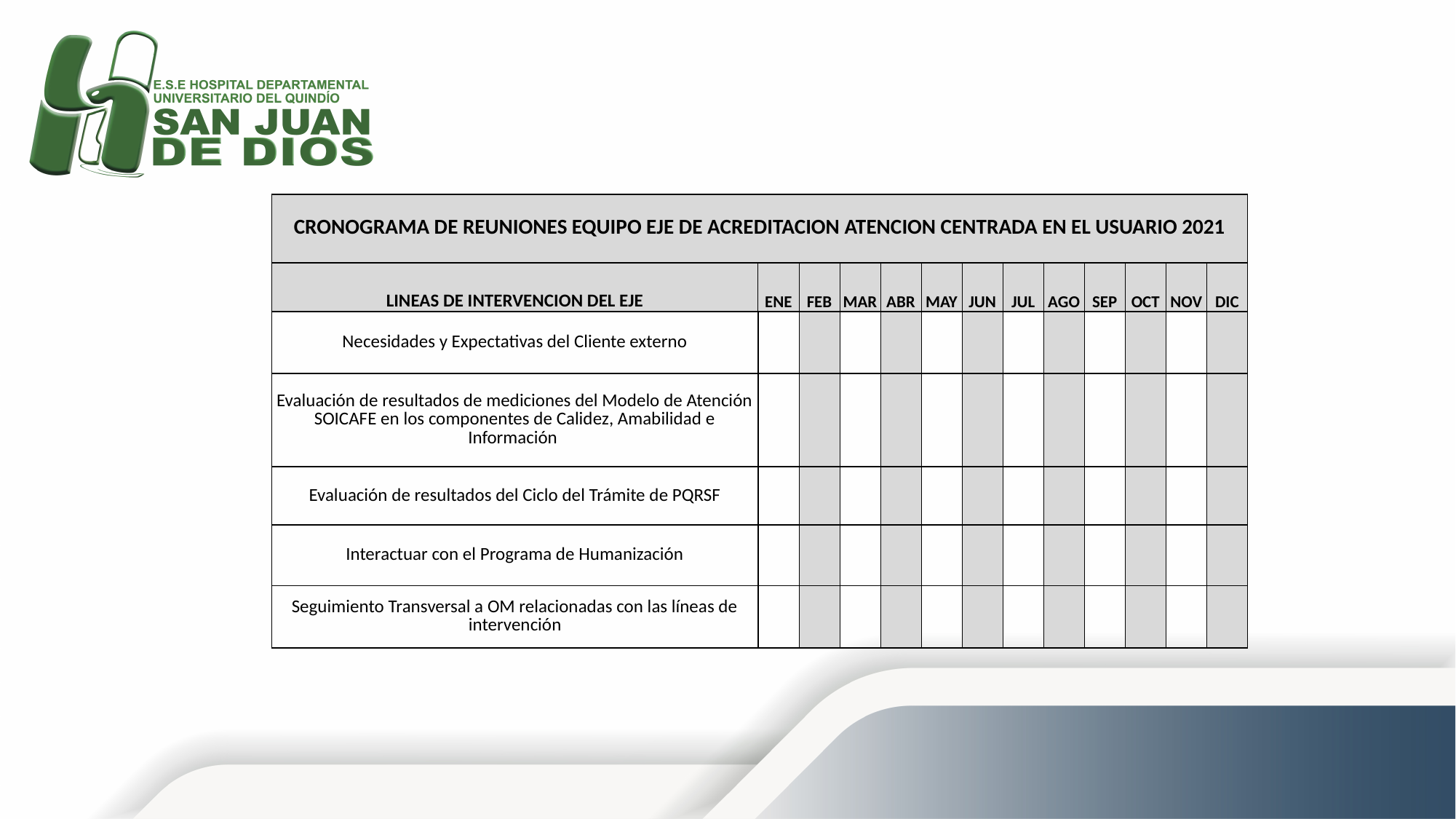

| CRONOGRAMA DE REUNIONES EQUIPO EJE DE ACREDITACION ATENCION CENTRADA EN EL USUARIO 2021 |  |  |  |  |  |  |  |  |  |  |  |  |
| --- | --- | --- | --- | --- | --- | --- | --- | --- | --- | --- | --- | --- |
| LINEAS DE INTERVENCION DEL EJE | ENE | FEB | MAR | ABR | MAY | JUN | JUL | AGO | SEP | OCT | NOV | DIC |
| Necesidades y Expectativas del Cliente externo |  |  |  |  |  |  |  |  |  |  |  |  |
| Evaluación de resultados de mediciones del Modelo de Atención SOICAFE en los componentes de Calidez, Amabilidad e Información |  |  |  |  |  |  |  |  |  |  |  |  |
| Evaluación de resultados del Ciclo del Trámite de PQRSF |  |  |  |  |  |  |  |  |  |  |  |  |
| Interactuar con el Programa de Humanización |  |  |  |  |  |  |  |  |  |  |  |  |
| Seguimiento Transversal a OM relacionadas con las líneas de intervención |  |  |  |  |  |  |  |  |  |  |  |  |